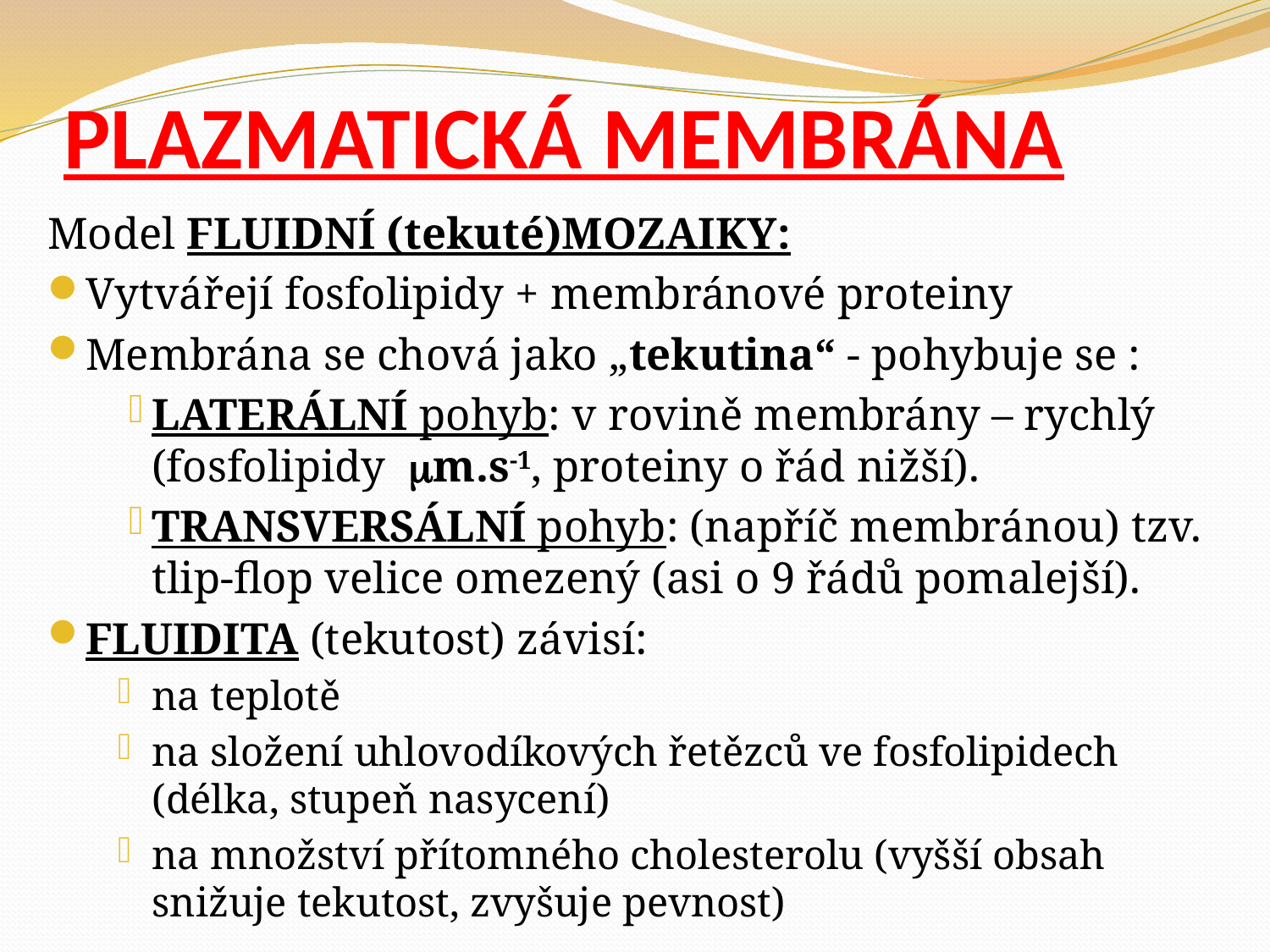

# PLAZMATICKÁ MEMBRÁNA
Model FLUIDNÍ (tekuté)MOZAIKY:
Vytvářejí fosfolipidy + membránové proteiny
Membrána se chová jako „tekutina“ - pohybuje se :
LATERÁLNÍ pohyb: v rovině membrány – rychlý (fosfolipidy  μm.s-1, proteiny o řád nižší).
TRANSVERSÁLNÍ pohyb: (napříč membránou) tzv. tlip-flop velice omezený (asi o 9 řádů pomalejší).
FLUIDITA (tekutost) závisí:
na teplotě
na složení uhlovodíkových řetězců ve fosfolipidech (délka, stupeň nasycení)
na množství přítomného cholesterolu (vyšší obsah snižuje tekutost, zvyšuje pevnost)